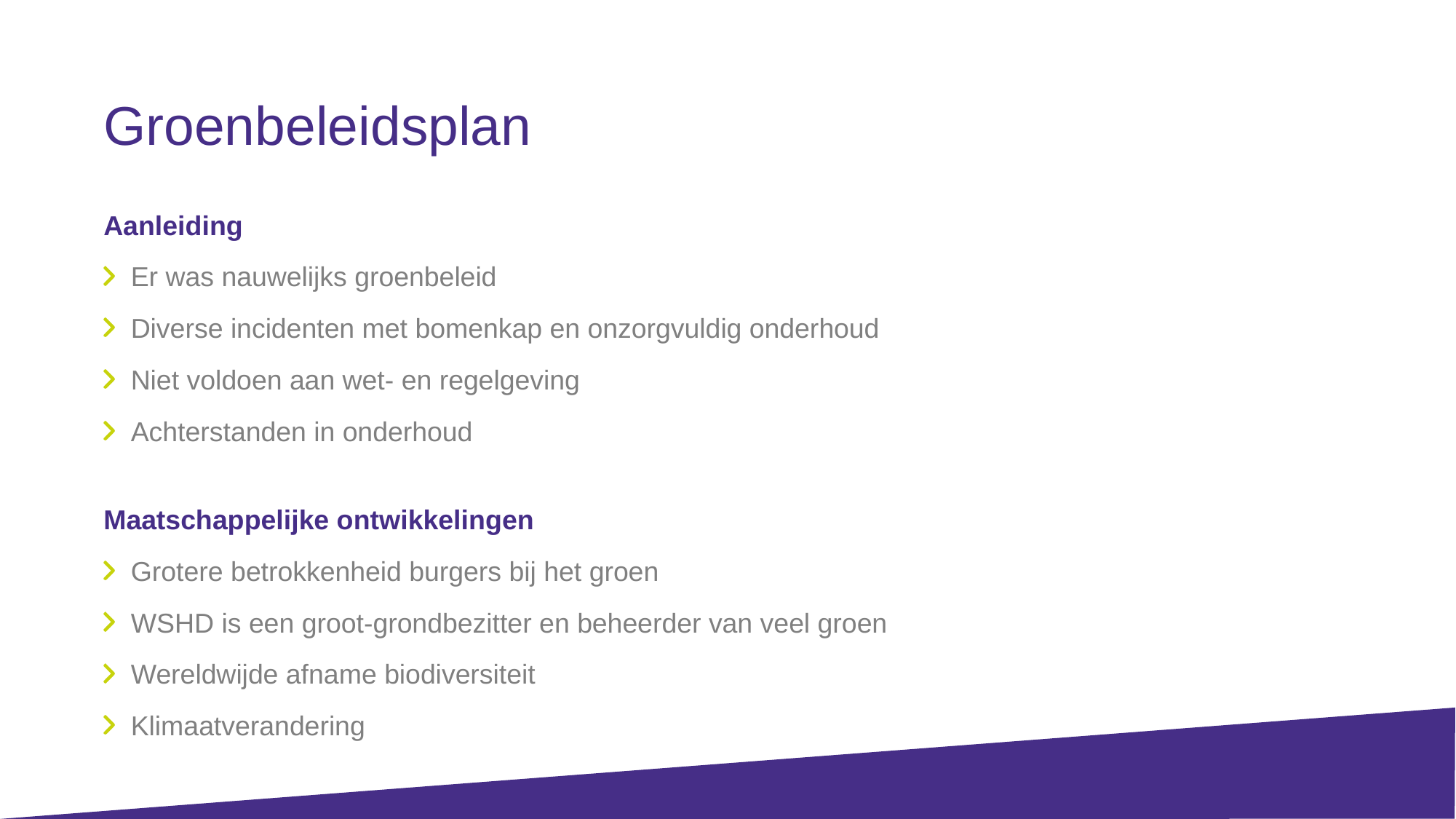

Groenbeleidsplan
Aanleiding
Er was nauwelijks groenbeleid
Diverse incidenten met bomenkap en onzorgvuldig onderhoud
Niet voldoen aan wet- en regelgeving
Achterstanden in onderhoud
Maatschappelijke ontwikkelingen
Grotere betrokkenheid burgers bij het groen
WSHD is een groot-grondbezitter en beheerder van veel groen
Wereldwijde afname biodiversiteit
Klimaatverandering